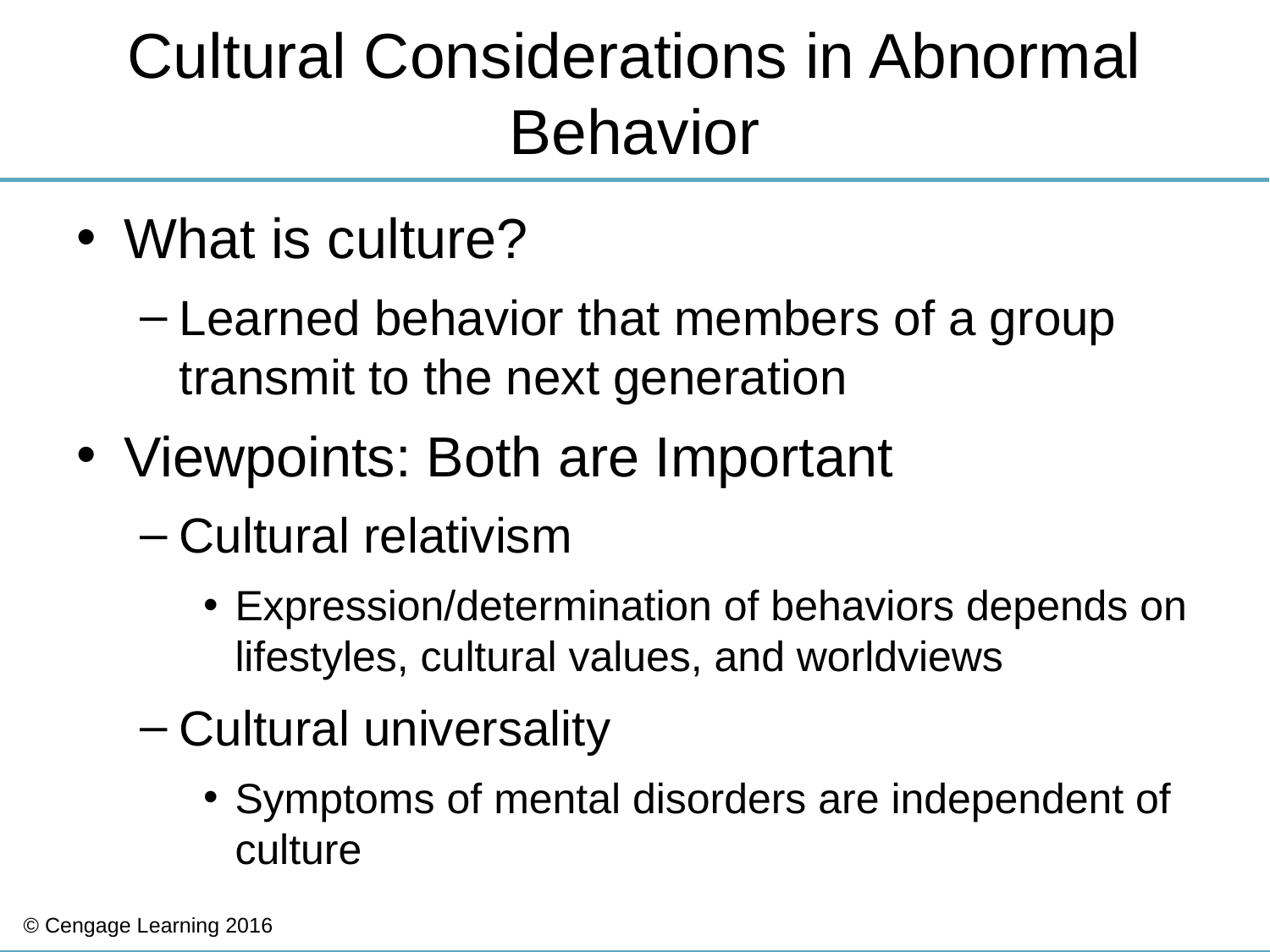

# Cultural Considerations in Abnormal Behavior
What is culture?
Learned behavior that members of a group transmit to the next generation
Viewpoints: Both are Important
Cultural relativism
Expression/determination of behaviors depends on lifestyles, cultural values, and worldviews
Cultural universality
Symptoms of mental disorders are independent of culture